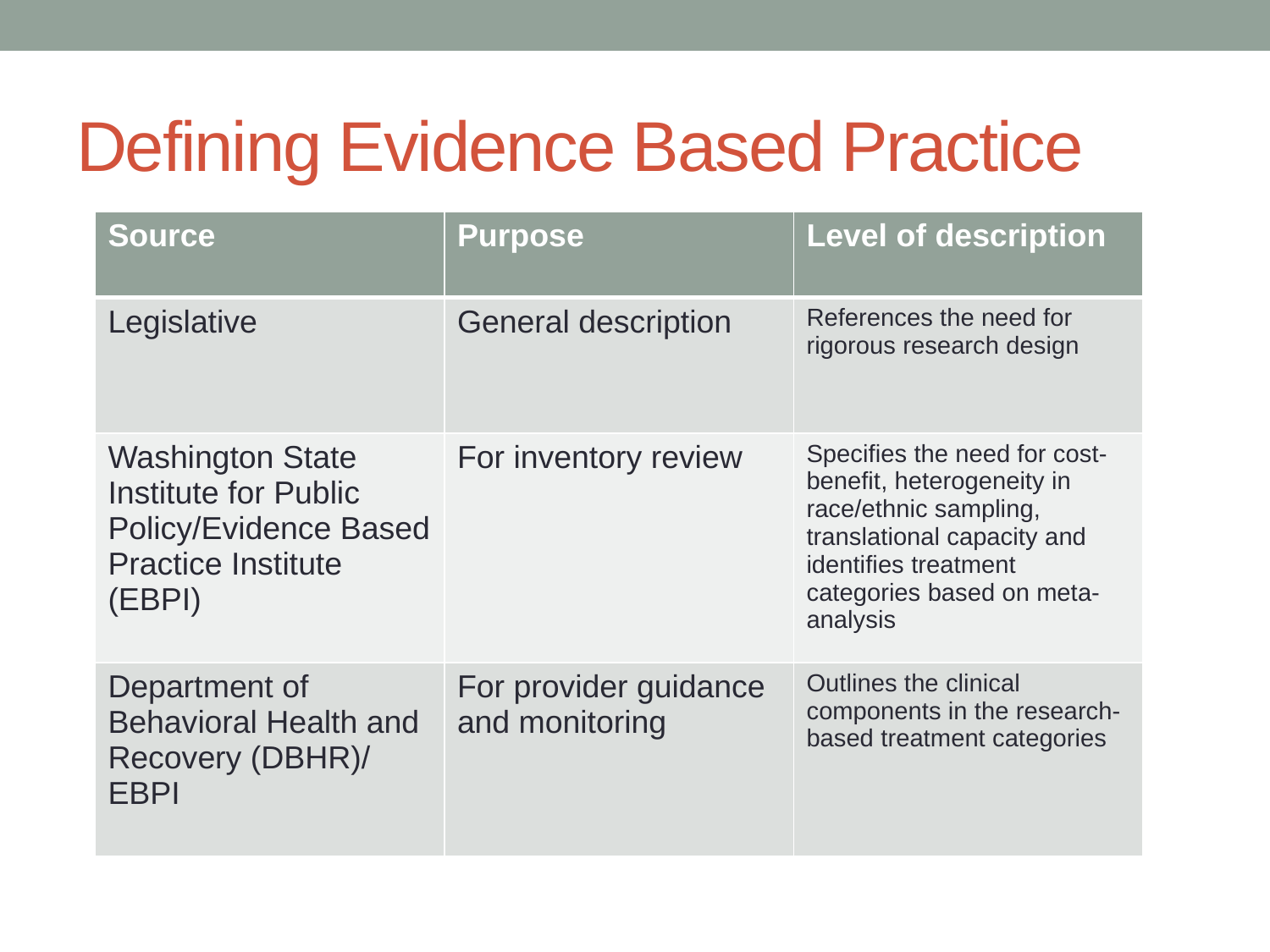

# Defining Evidence Based Practice
| Source | Purpose | Level of description |
| --- | --- | --- |
| Legislative | General description | References the need for rigorous research design |
| Washington State Institute for Public Policy/Evidence Based Practice Institute (EBPI) | For inventory review | Specifies the need for cost-benefit, heterogeneity in race/ethnic sampling, translational capacity and identifies treatment categories based on meta-analysis |
| Department of Behavioral Health and Recovery (DBHR)/ EBPI | For provider guidance and monitoring | Outlines the clinical components in the research-based treatment categories |